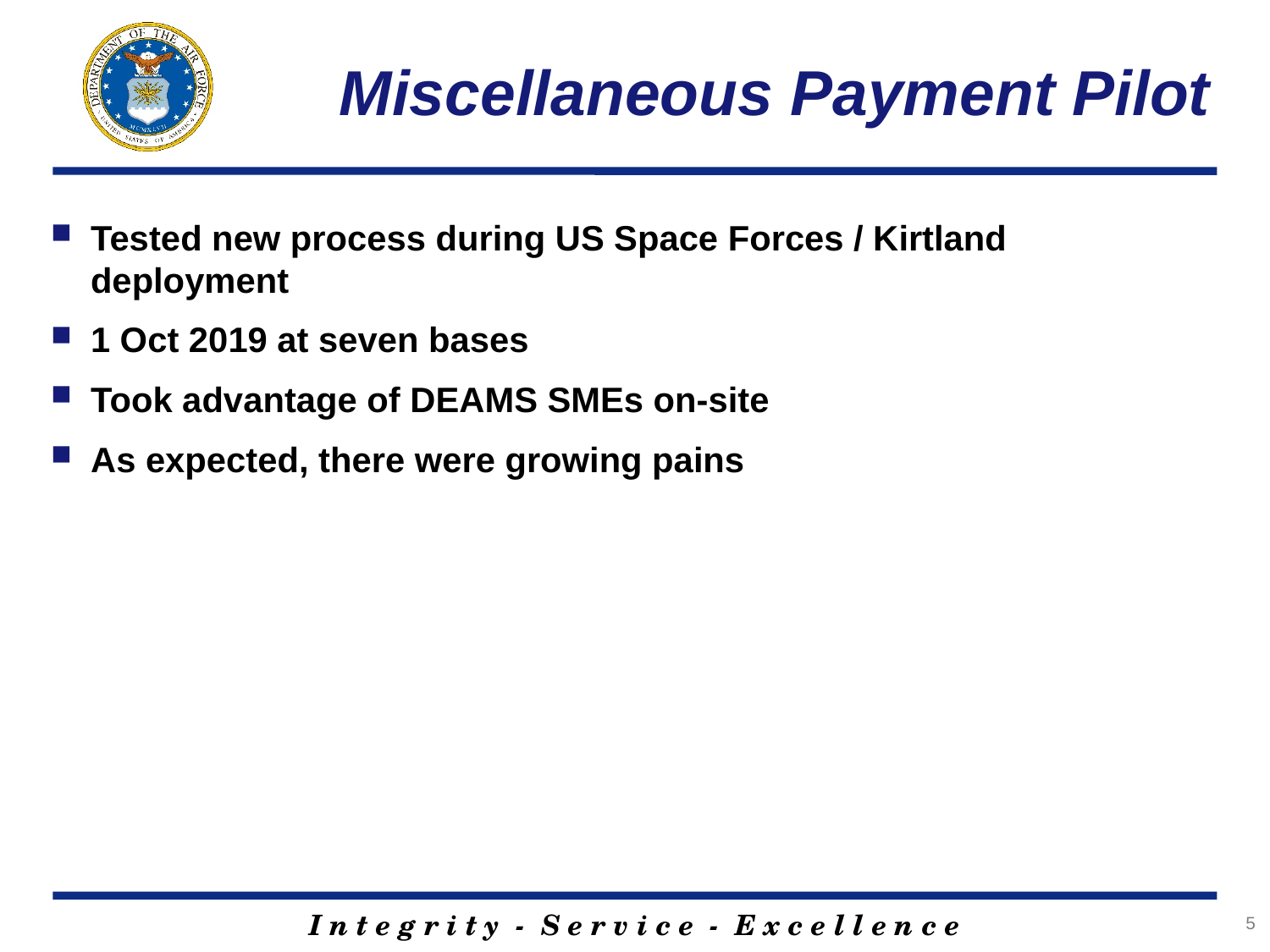

# Miscellaneous Payment Pilot
Tested new process during US Space Forces / Kirtland deployment
1 Oct 2019 at seven bases
Took advantage of DEAMS SMEs on-site
As expected, there were growing pains

5